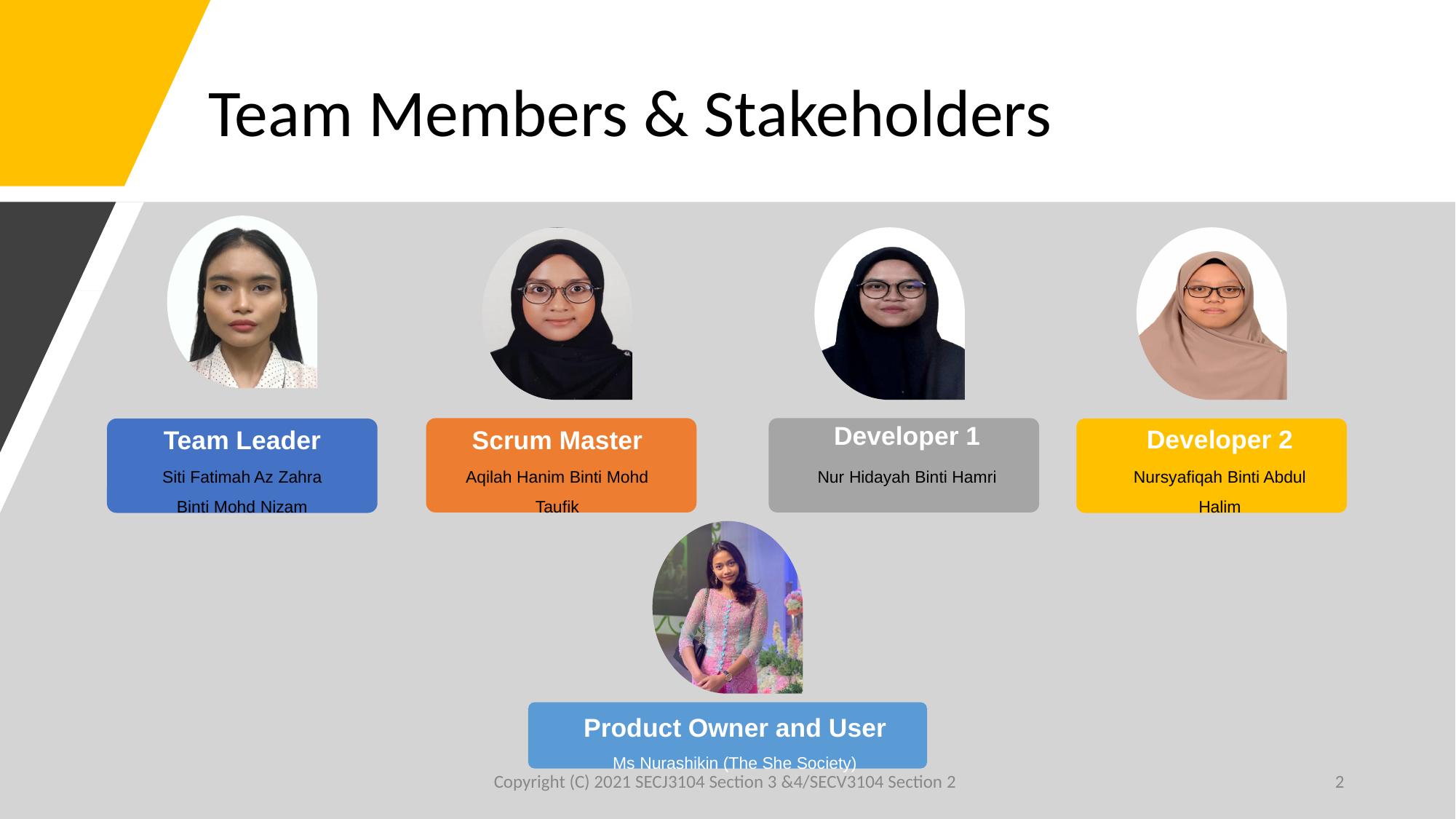

# Team Members & Stakeholders

Developer 1
Developer 2
Team Leader
Scrum Master

Siti Fatimah Az Zahra Binti Mohd Nizam
Nur Hidayah Binti Hamri
Nursyafiqah Binti Abdul Halim
Aqilah Hanim Binti Mohd Taufik

Product Owner and User
Ms Nurashikin (The She Society)
Copyright (C) 2021 SECJ3104 Section 3 &4/SECV3104 Section 2
2